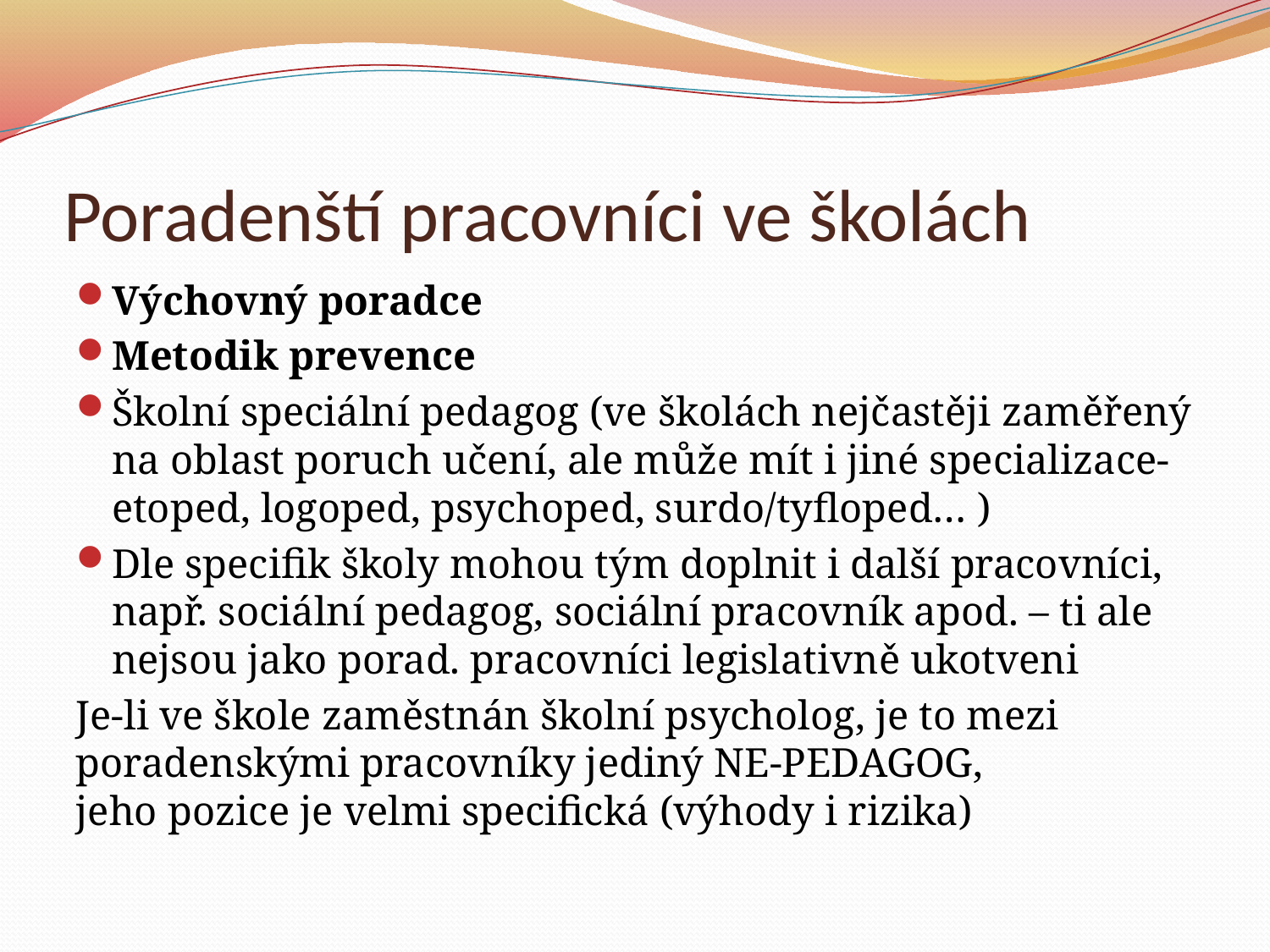

# Poradenští pracovníci ve školách
Výchovný poradce
Metodik prevence
Školní speciální pedagog (ve školách nejčastěji zaměřený na oblast poruch učení, ale může mít i jiné specializace-etoped, logoped, psychoped, surdo/tyfloped… )
Dle specifik školy mohou tým doplnit i další pracovníci, např. sociální pedagog, sociální pracovník apod. – ti ale nejsou jako porad. pracovníci legislativně ukotveni
Je-li ve škole zaměstnán školní psycholog, je to mezi poradenskými pracovníky jediný NE-PEDAGOG,               jeho pozice je velmi specifická (výhody i rizika)